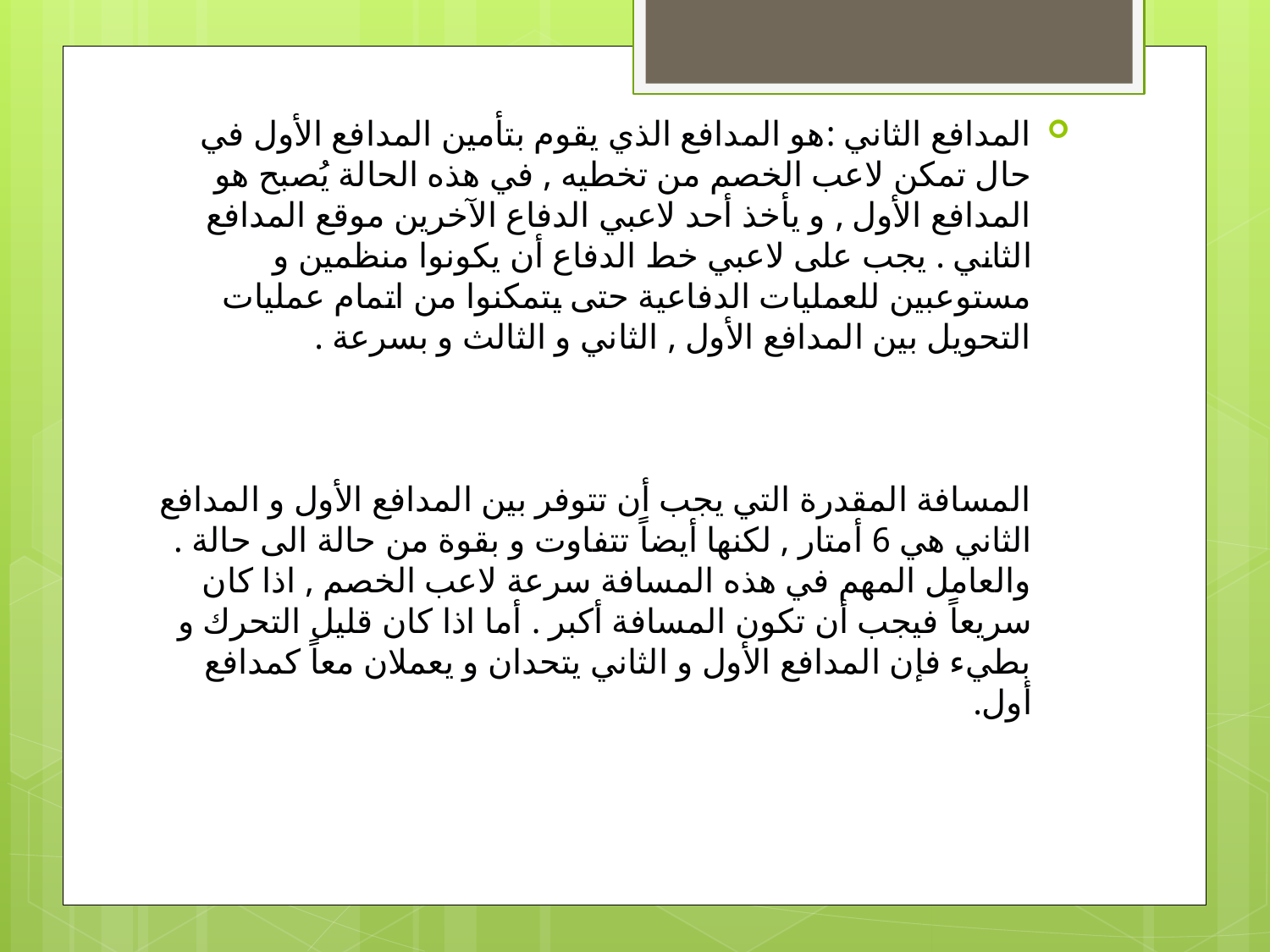

المدافع الثاني :هو المدافع الذي يقوم بتأمين المدافع الأول في حال تمكن لاعب الخصم من تخطيه , في هذه الحالة يُصبح هو المدافع الأول , و يأخذ أحد لاعبي الدفاع الآخرين موقع المدافع الثاني . يجب على لاعبي خط الدفاع أن يكونوا منظمين و مستوعبين للعمليات الدفاعية حتى يتمكنوا من اتمام عمليات التحويل بين المدافع الأول , الثاني و الثالث و بسرعة .
المسافة المقدرة التي يجب أن تتوفر بين المدافع الأول و المدافع الثاني هي 6 أمتار , لكنها أيضاً تتفاوت و بقوة من حالة الى حالة . والعامل المهم في هذه المسافة سرعة لاعب الخصم , اذا كان سريعاً فيجب أن تكون المسافة أكبر . أما اذا كان قليل التحرك و بطيء فإن المدافع الأول و الثاني يتحدان و يعملان معاً كمدافع أول.